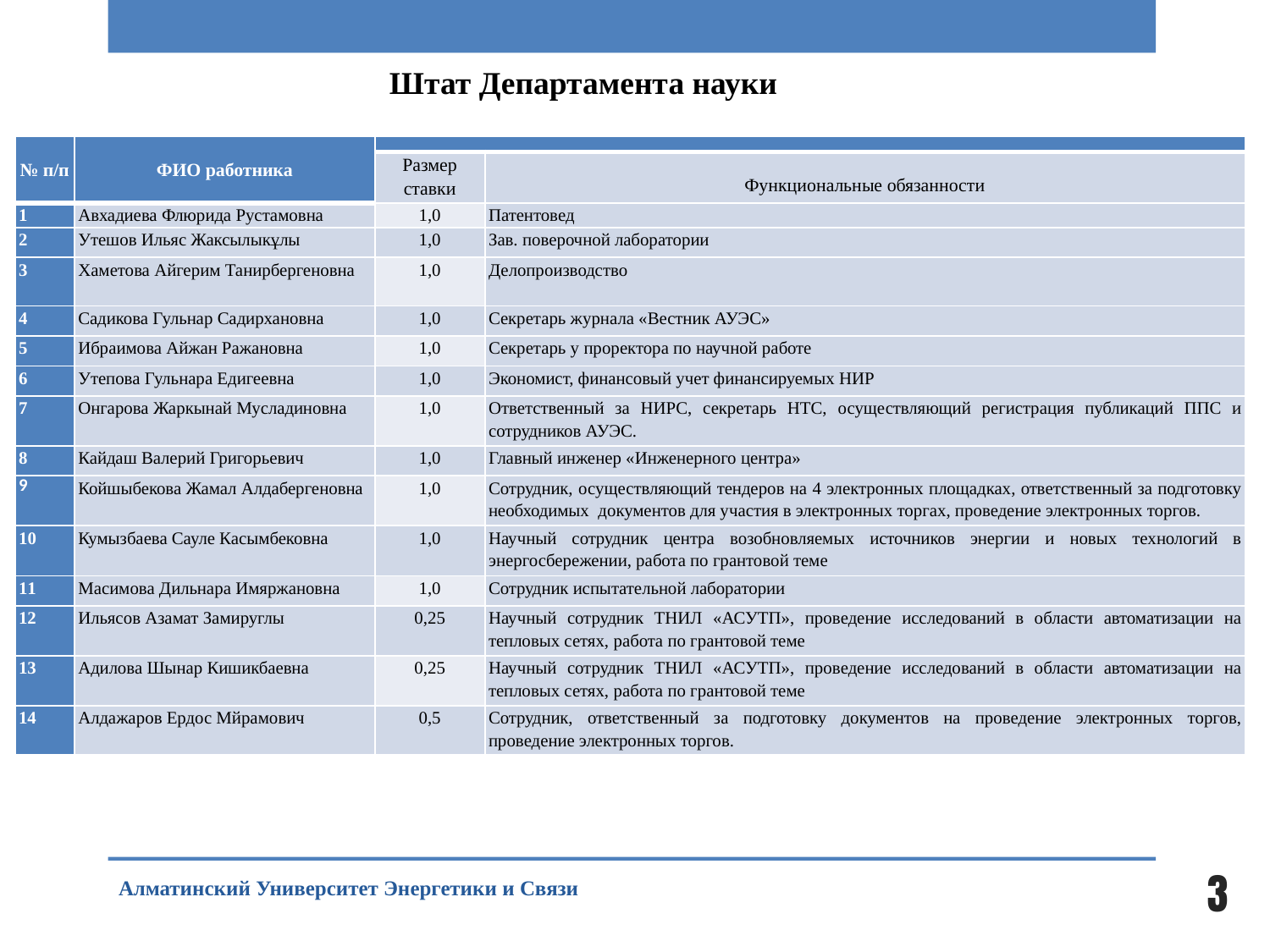

Штат Департамента науки
| № п/п | ФИО работника |  |  |
| --- | --- | --- | --- |
|  |  | Размер ставки | Функциональные обязанности |
| 1 | Авхадиева Флюрида Рустамовна | 1,0 | Патентовед |
| 2 | Утешов Ильяс Жаксылыкұлы | 1,0 | Зав. поверочной лаборатории |
| 3 | Хаметова Айгерим Танирбергеновна | 1,0 | Делопроизводство |
| 4 | Садикова Гульнар Садирхановна | 1,0 | Секретарь журнала «Вестник АУЭС» |
| 5 | Ибраимова Айжан Ражановна | 1,0 | Секретарь у проректора по научной работе |
| 6 | Утепова Гульнара Едигеевна | 1,0 | Экономист, финансовый учет финансируемых НИР |
| 7 | Онгарова Жаркынай Мусладиновна | 1,0 | Ответственный за НИРС, секретарь НТС, осуществляющий регистрация публикаций ППС и сотрудников АУЭС. |
| 8 | Кайдаш Валерий Григорьевич | 1,0 | Главный инженер «Инженерного центра» |
| 9 | Койшыбекова Жамал Алдабергеновна | 1,0 | Сотрудник, осуществляющий тендеров на 4 электронных площадках, ответственный за подготовку необходимых документов для участия в электронных торгах, проведение электронных торгов. |
| 10 | Кумызбаева Сауле Касымбековна | 1,0 | Научный сотрудник центра возобновляемых источников энергии и новых технологий в энергосбережении, работа по грантовой теме |
| 11 | Масимова Дильнара Имяржановна | 1,0 | Сотрудник испытательной лаборатории |
| 12 | Ильясов Азамат Замируглы | 0,25 | Научный сотрудник ТНИЛ «АСУТП», проведение исследований в области автоматизации на тепловых сетях, работа по грантовой теме |
| 13 | Адилова Шынар Кишикбаевна | 0,25 | Научный сотрудник ТНИЛ «АСУТП», проведение исследований в области автоматизации на тепловых сетях, работа по грантовой теме |
| 14 | Алдажаров Ердос Мйрамович | 0,5 | Сотрудник, ответственный за подготовку документов на проведение электронных торгов, проведение электронных торгов. |
Алматинский Университет Энергетики и Связи
3